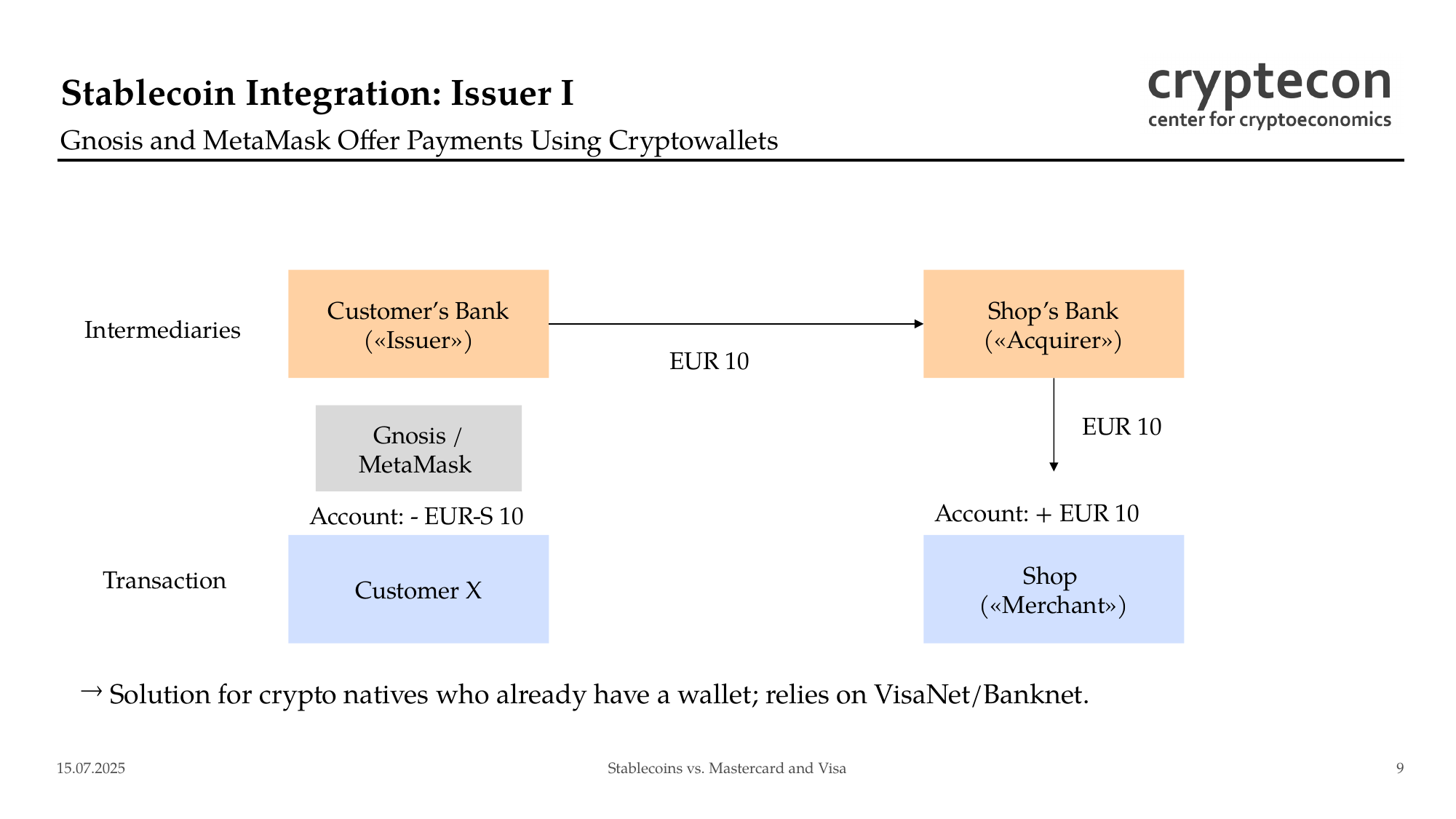

# Stablecoin Integration: Issuer I
Gnosis and MetaMask Offer Payments Using Cryptowallets

Customer’s Bank
(«Issuer»)
Shop’s Bank
(«Acquirer»)
Intermediaries
EUR 10
Gnosis / MetaMask
EUR 10
Account: + EUR 10
Account: - EUR-S 10
Customer X
Shop
(«Merchant»)
Transaction
 Solution for crypto natives who already have a wallet; relies on VisaNet/Banknet.
15.07.2025
9
Stablecoins vs. Mastercard and Visa